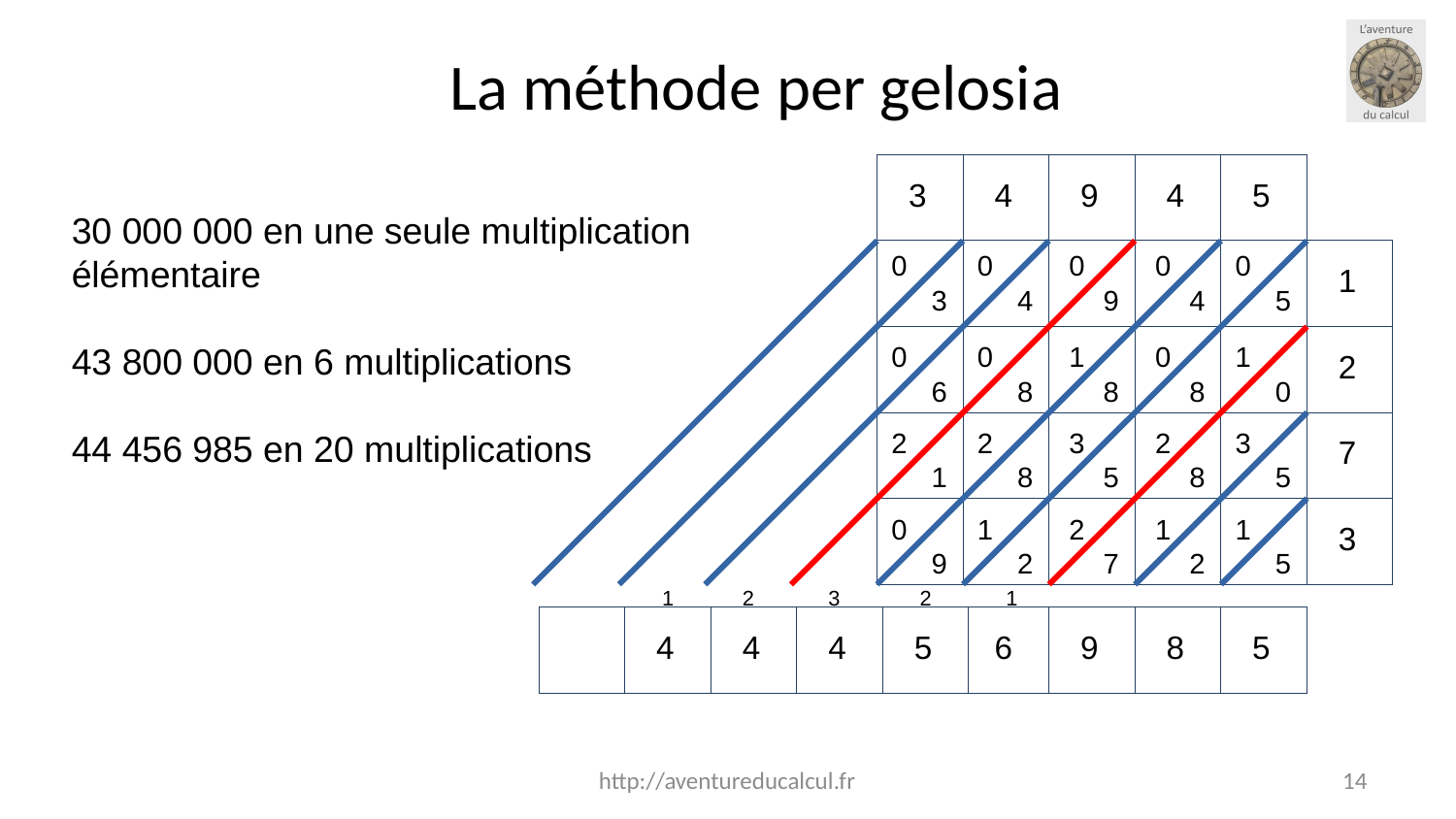

La méthode per gelosia

3
4
9
4
5
30 000 000 en une seule multiplication élémentaire

43 800 000 en 6 multiplications

44 456 985 en 20 multiplications

0

0

0

0

0

1
3
4
9
4
5

0
0
1
0
1
2
6
8
8
8
0

2
2
3
2
3
7
1
8
5
8
5

0
1
2
1
1
3
9
2
7
2
5
1
2
3
2
1

4
4
4
5
6
9
8
5
http://aventureducalcul.fr
14